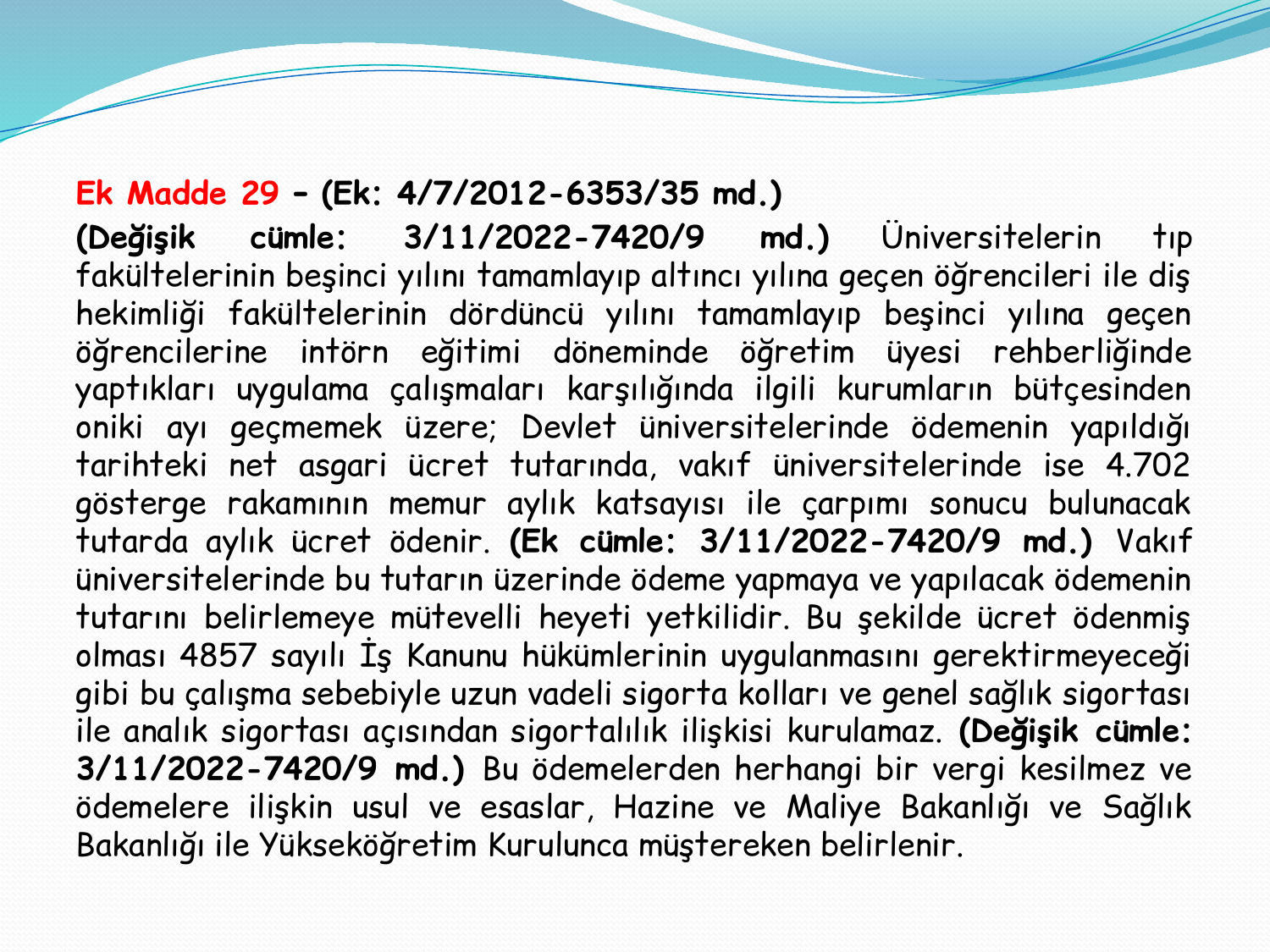

Ek Madde 29 – (Ek: 4/7/2012-6353/35 md.)
(Değişik cümle: 3/11/2022-7420/9 md.) Üniversitelerin tıp fakültelerinin beşinci yılını tamamlayıp altıncı yılına geçen öğrencileri ile diş hekimliği fakültelerinin dördüncü yılını tamamlayıp beşinci yılına geçen öğrencilerine intörn eğitimi döneminde öğretim üyesi rehberliğinde yaptıkları uygulama çalışmaları karşılığında ilgili kurumların bütçesinden oniki ayı geçmemek üzere; Devlet üniversitelerinde ödemenin yapıldığı tarihteki net asgari ücret tutarında, vakıf üniversitelerinde ise 4.702 gösterge rakamının memur aylık katsayısı ile çarpımı sonucu bulunacak tutarda aylık ücret ödenir. (Ek cümle: 3/11/2022-7420/9 md.) Vakıf üniversitelerinde bu tutarın üzerinde ödeme yapmaya ve yapılacak ödemenin tutarını belirlemeye mütevelli heyeti yetkilidir. Bu şekilde ücret ödenmiş olması 4857 sayılı İş Kanunu hükümlerinin uygulanmasını gerektirmeyeceği gibi bu çalışma sebebiyle uzun vadeli sigorta kolları ve genel sağlık sigortası ile analık sigortası açısından sigortalılık ilişkisi kurulamaz. (Değişik cümle: 3/11/2022-7420/9 md.) Bu ödemelerden herhangi bir vergi kesilmez ve ödemelere ilişkin usul ve esaslar, Hazine ve Maliye Bakanlığı ve Sağlık Bakanlığı ile Yükseköğretim Kurulunca müştereken belirlenir.